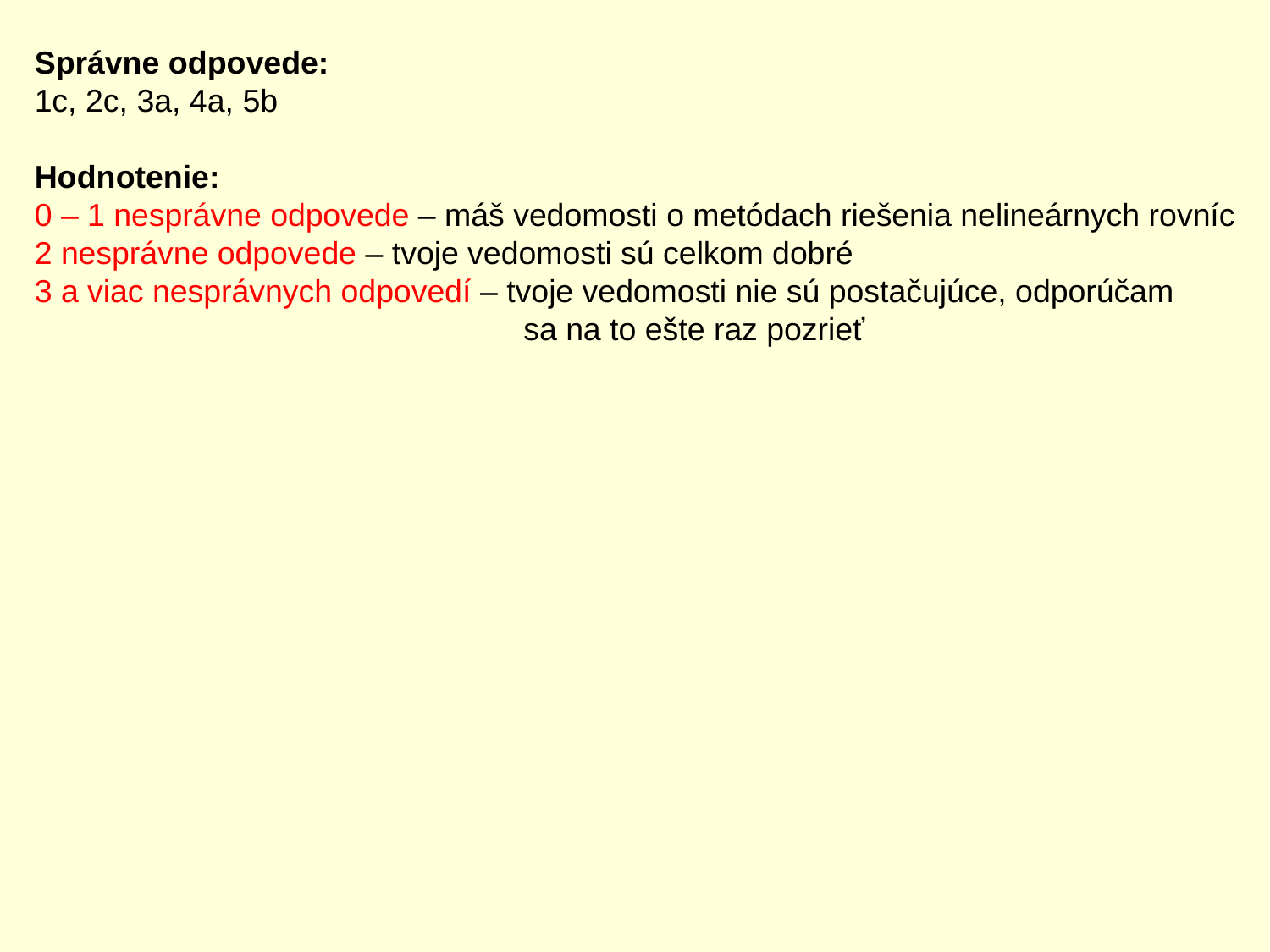

Správne odpovede:
1c, 2c, 3a, 4a, 5b

Hodnotenie:
0 – 1 nesprávne odpovede – máš vedomosti o metódach riešenia nelineárnych rovníc
2 nesprávne odpovede – tvoje vedomosti sú celkom dobré
3 a viac nesprávnych odpovedí – tvoje vedomosti nie sú postačujúce, odporúčam
                                                       sa na to ešte raz pozrieť